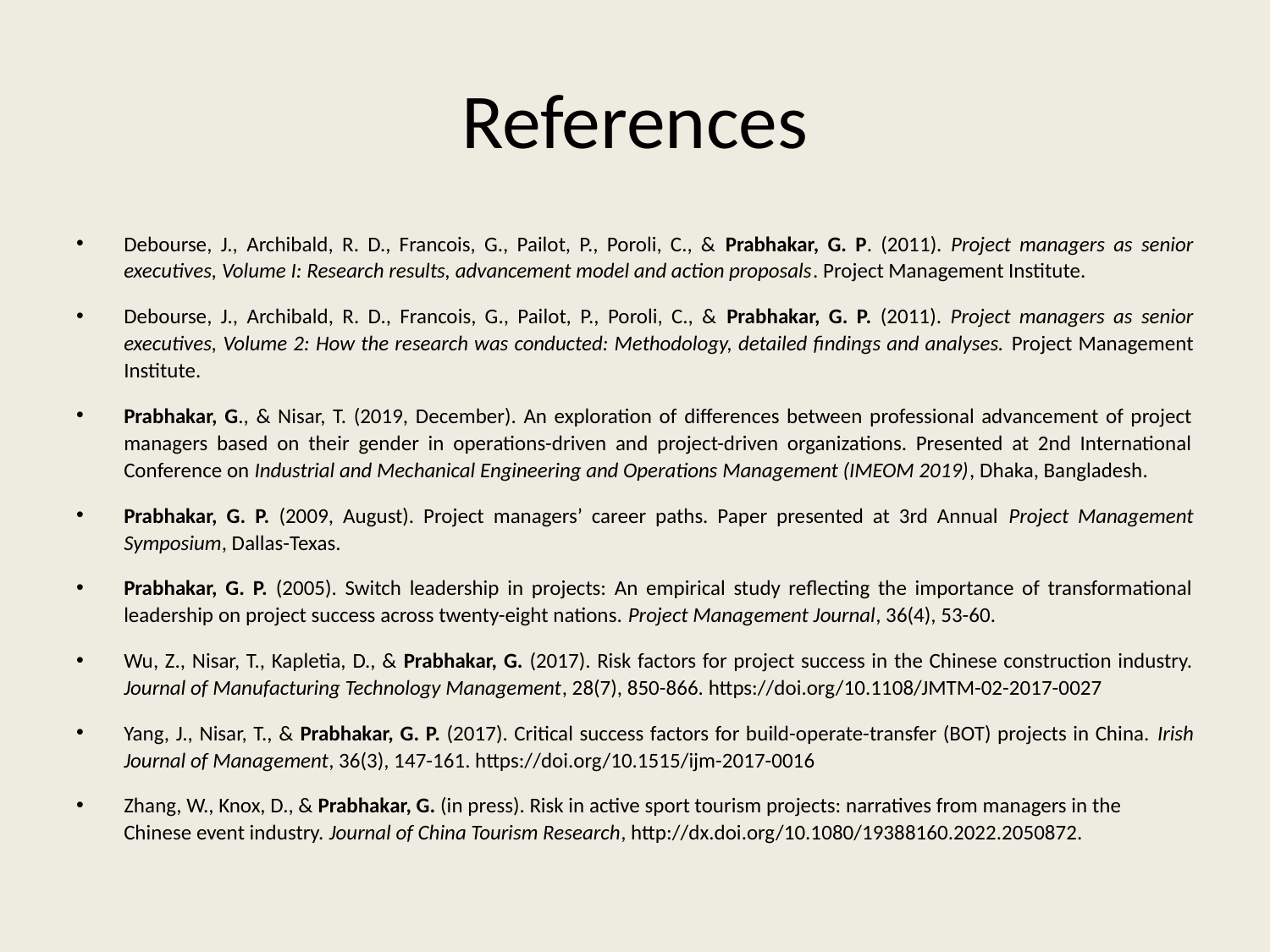

# References
Debourse, J., Archibald, R. D., Francois, G., Pailot, P., Poroli, C., & Prabhakar, G. P. (2011). Project managers as senior executives, Volume I: Research results, advancement model and action proposals. Project Management Institute.
Debourse, J., Archibald, R. D., Francois, G., Pailot, P., Poroli, C., & Prabhakar, G. P. (2011). Project managers as senior executives, Volume 2: How the research was conducted: Methodology, detailed findings and analyses. Project Management Institute.
Prabhakar, G., & Nisar, T. (2019, December). An exploration of differences between professional advancement of project managers based on their gender in operations-driven and project-driven organizations. Presented at 2nd International Conference on Industrial and Mechanical Engineering and Operations Management (IMEOM 2019), Dhaka, Bangladesh.
Prabhakar, G. P. (2009, August). Project managers’ career paths. Paper presented at 3rd Annual Project Management Symposium, Dallas-Texas.
Prabhakar, G. P. (2005). Switch leadership in projects: An empirical study reflecting the importance of transformational leadership on project success across twenty-eight nations. Project Management Journal, 36(4), 53-60.
Wu, Z., Nisar, T., Kapletia, D., & Prabhakar, G. (2017). Risk factors for project success in the Chinese construction industry. Journal of Manufacturing Technology Management, 28(7), 850-866. https://doi.org/10.1108/JMTM-02-2017-0027
Yang, J., Nisar, T., & Prabhakar, G. P. (2017). Critical success factors for build-operate-transfer (BOT) projects in China. Irish Journal of Management, 36(3), 147-161. https://doi.org/10.1515/ijm-2017-0016
Zhang, W., Knox, D., & Prabhakar, G. (in press). Risk in active sport tourism projects: narratives from managers in the Chinese event industry. Journal of China Tourism Research, http://dx.doi.org/10.1080/19388160.2022.2050872.